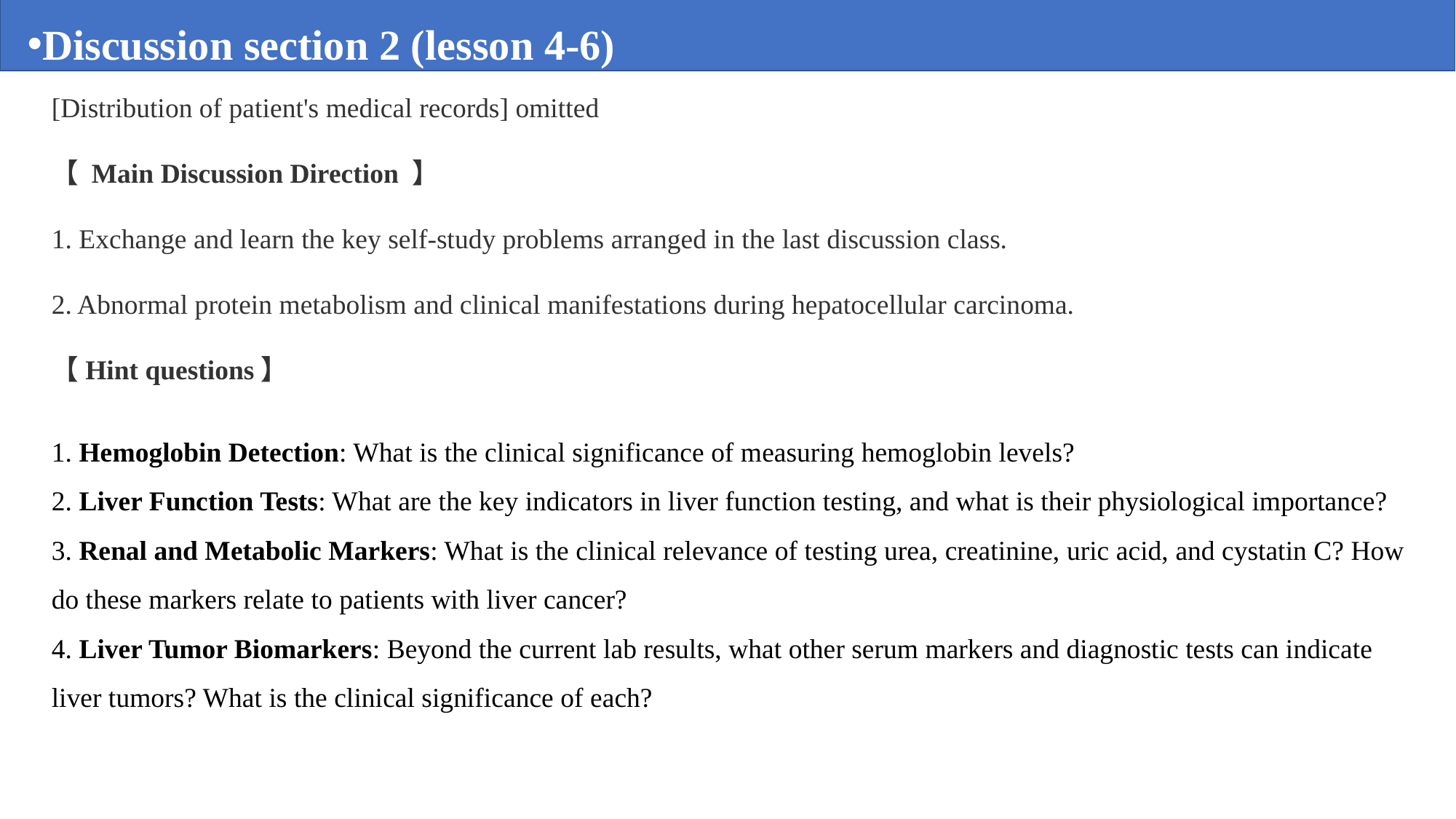

Discussion section 2 (lesson 4-6)
[Distribution of patient's medical records] omitted

【 Main Discussion Direction 】

1. Exchange and learn the key self-study problems arranged in the last discussion class.

2. Abnormal protein metabolism and clinical manifestations during hepatocellular carcinoma.

【Hint questions】

1. Hemoglobin Detection: What is the clinical significance of measuring hemoglobin levels?
2. Liver Function Tests: What are the key indicators in liver function testing, and what is their physiological importance?
3. Renal and Metabolic Markers: What is the clinical relevance of testing urea, creatinine, uric acid, and cystatin C? How do these markers relate to patients with liver cancer?
4. Liver Tumor Biomarkers: Beyond the current lab results, what other serum markers and diagnostic tests can indicate liver tumors? What is the clinical significance of each?